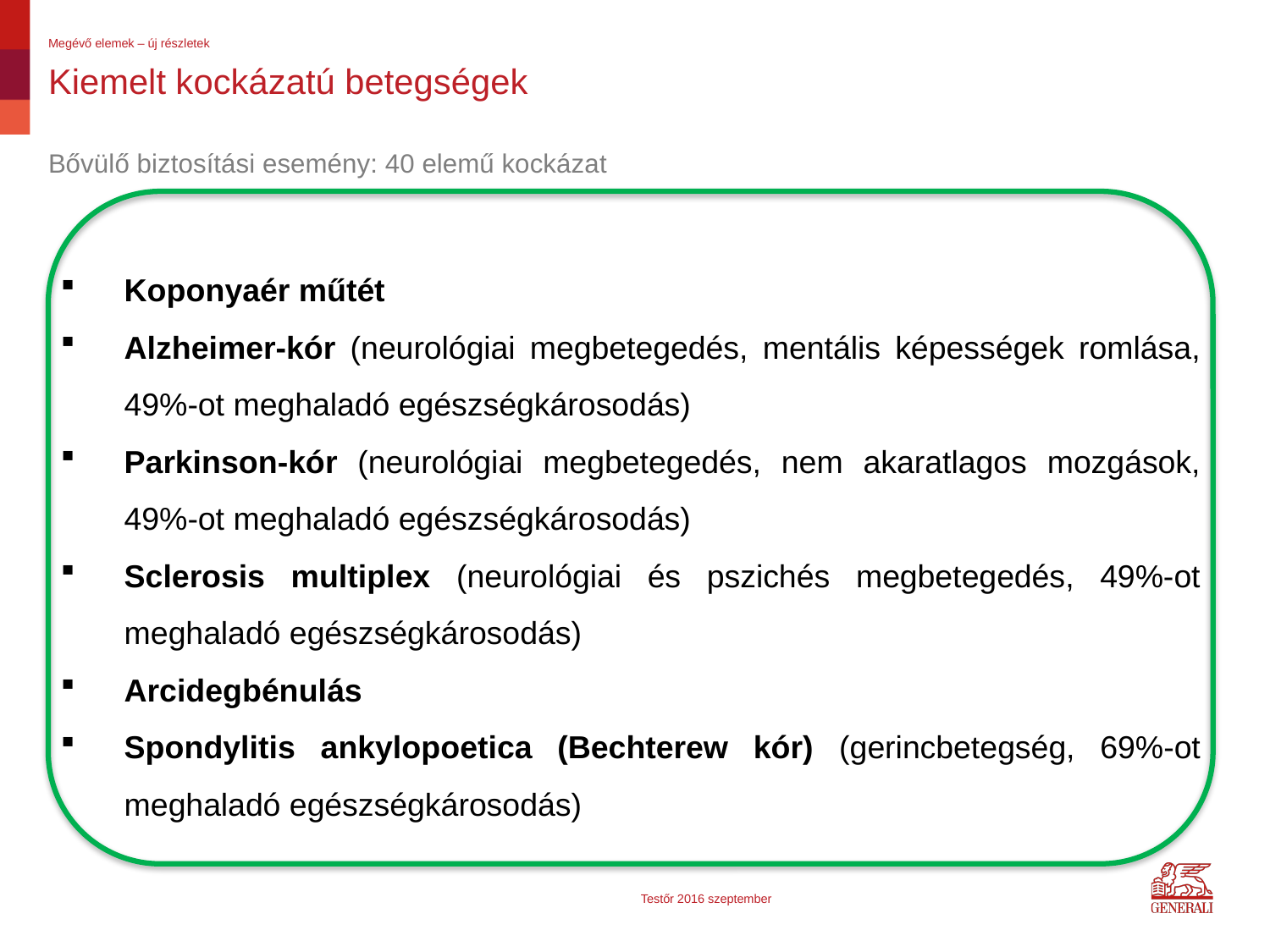

Megévő elemek – új részletek
# Kiemelt kockázatú betegségek
Bővülő biztosítási esemény: 40 elemű kockázat

Koponyaér műtét
Alzheimer-kór (neurológiai megbetegedés, mentális képességek romlása, 49%-ot meghaladó egészségkárosodás)
Parkinson-kór (neurológiai megbetegedés, nem akaratlagos mozgások, 49%-ot meghaladó egészségkárosodás)
Sclerosis multiplex (neurológiai és pszichés megbetegedés, 49%-ot meghaladó egészségkárosodás)
Arcidegbénulás
Spondylitis ankylopoetica (Bechterew kór) (gerincbetegség, 69%-ot meghaladó egészségkárosodás)

Testőr 2016 szeptember